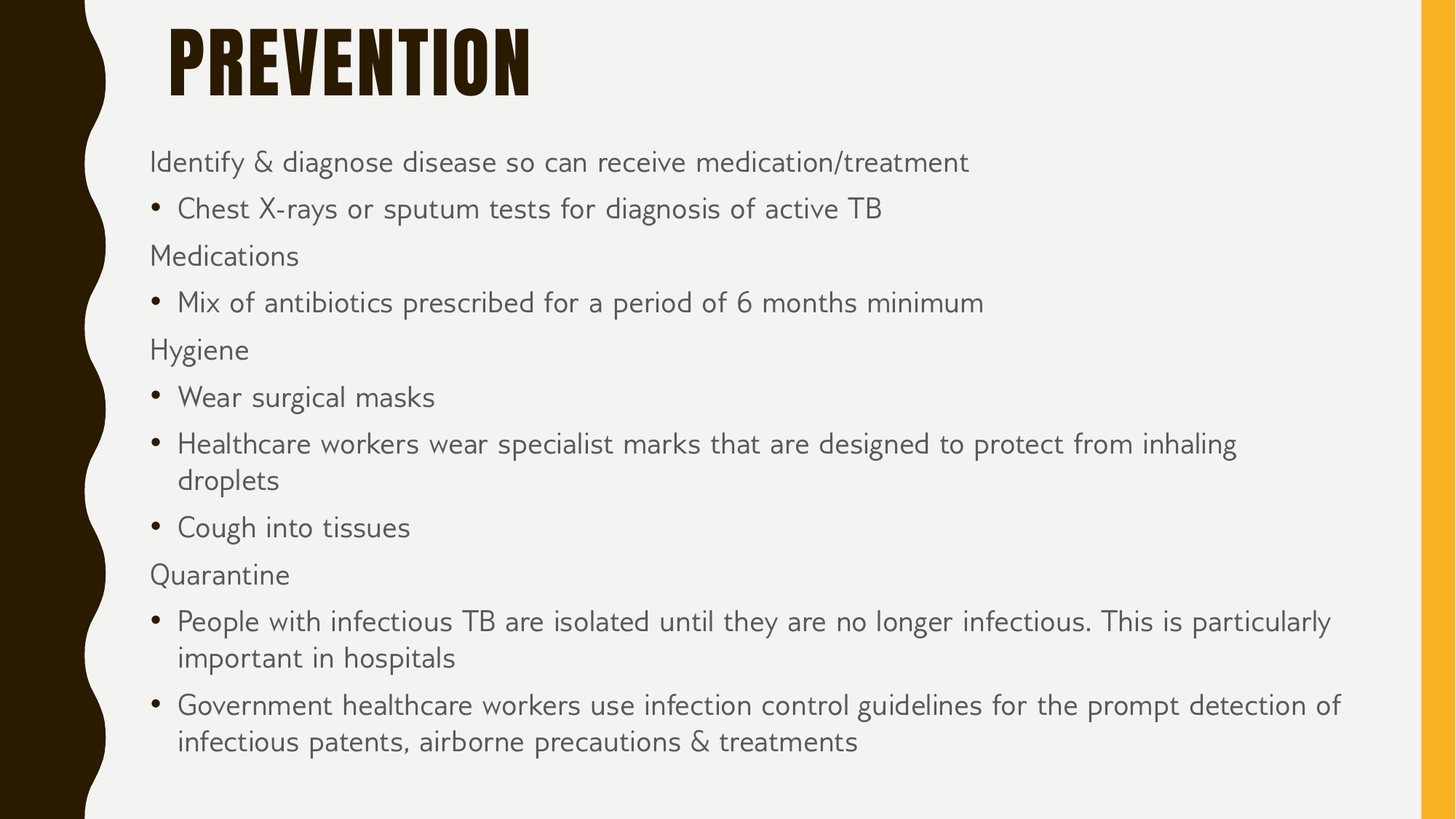

# Prevention
Identify & diagnose disease so can receive medication/treatment
Chest X-rays or sputum tests for diagnosis of active TB
Medications
Mix of antibiotics prescribed for a period of 6 months minimum
Hygiene
Wear surgical masks
Healthcare workers wear specialist marks that are designed to protect from inhaling droplets
Cough into tissues
Quarantine
People with infectious TB are isolated until they are no longer infectious. This is particularly important in hospitals
Government healthcare workers use infection control guidelines for the prompt detection of infectious patents, airborne precautions & treatments